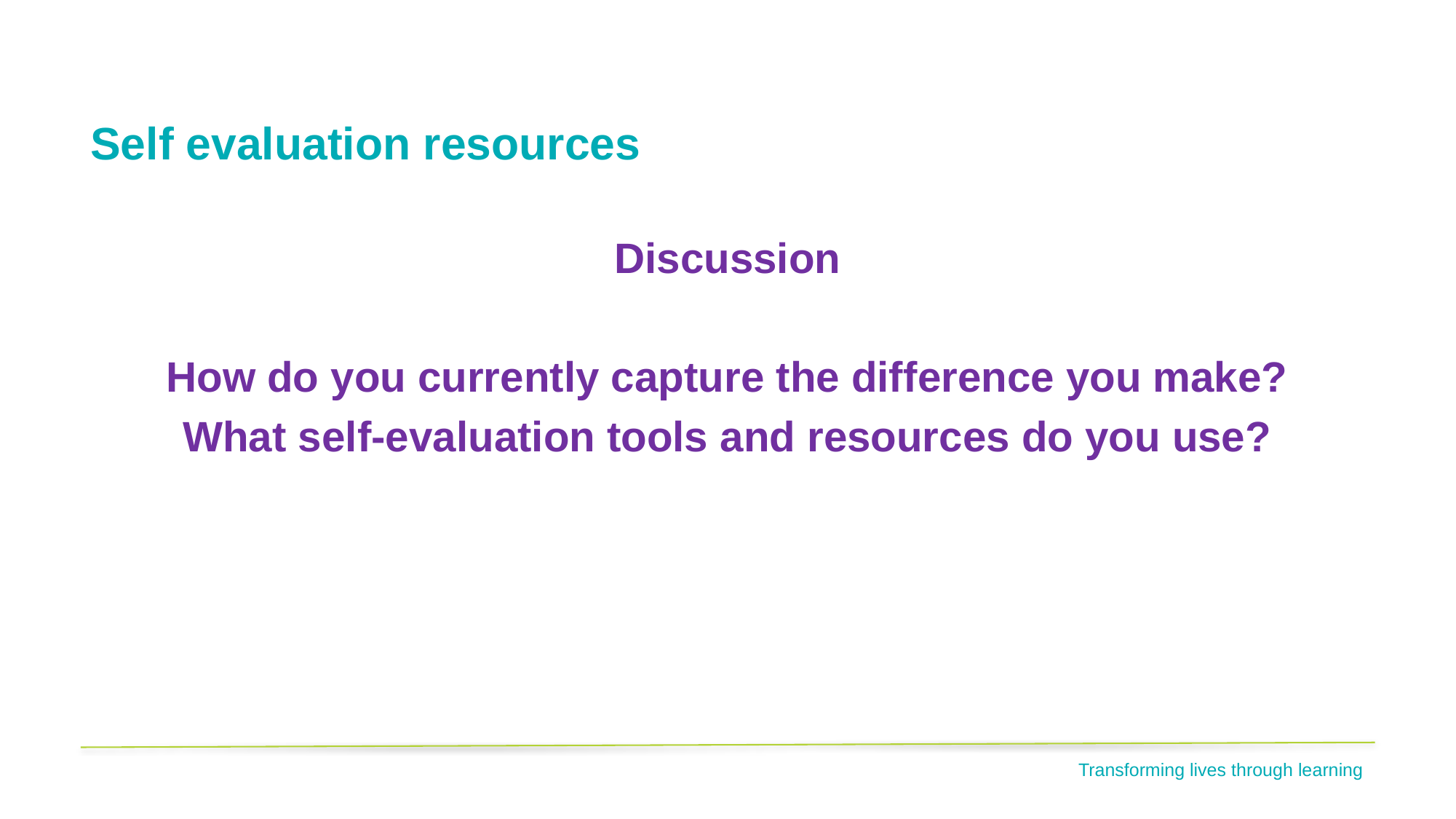

# Self evaluation resources
Discussion

How do you currently capture the difference you make?
What self-evaluation tools and resources do you use?